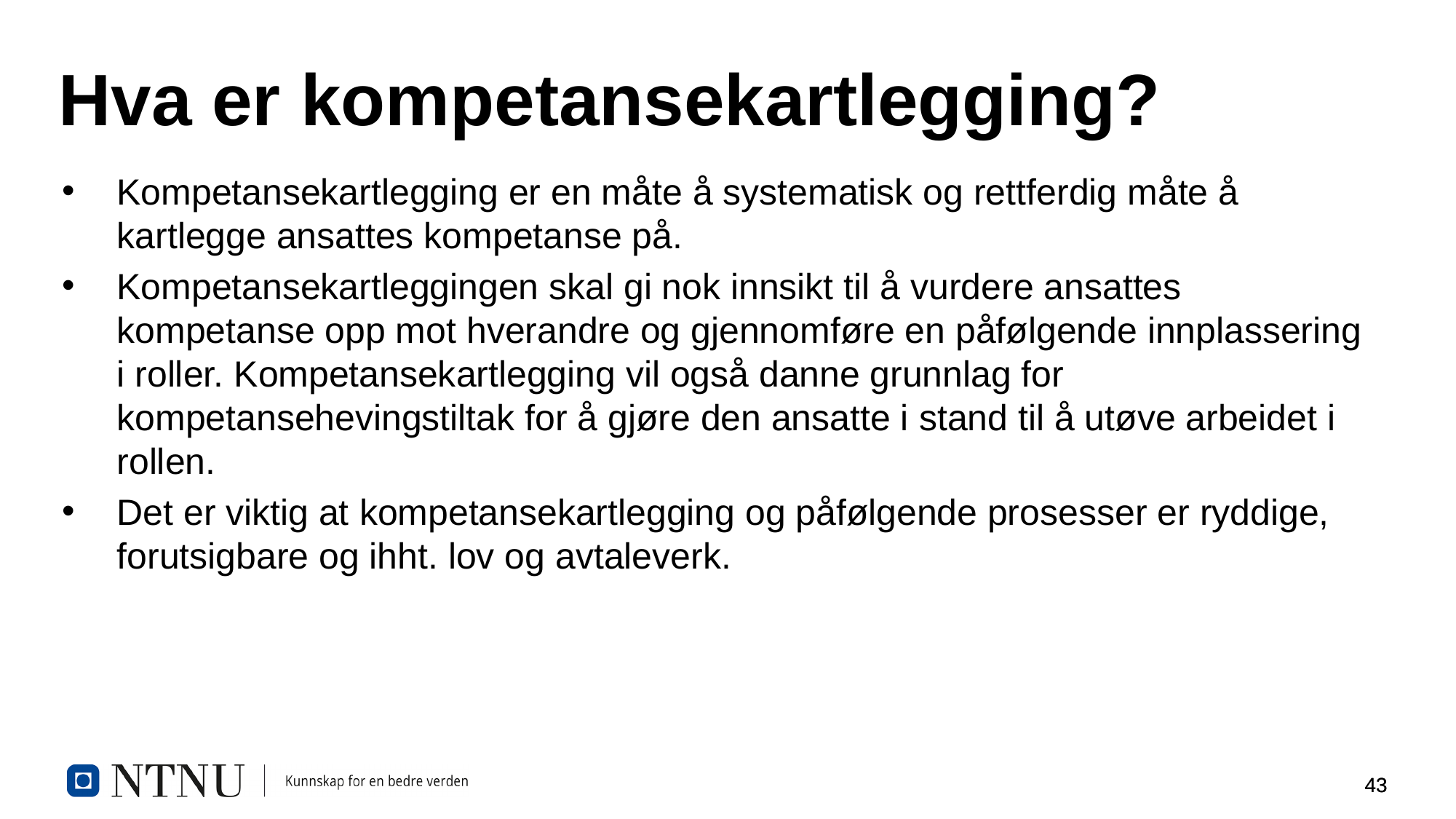

# Hva er kompetansekartlegging?
Kompetansekartlegging er en måte å systematisk og rettferdig måte å kartlegge ansattes kompetanse på.
Kompetansekartleggingen skal gi nok innsikt til å vurdere ansattes kompetanse opp mot hverandre og gjennomføre en påfølgende innplassering i roller. Kompetansekartlegging vil også danne grunnlag for kompetansehevingstiltak for å gjøre den ansatte i stand til å utøve arbeidet i rollen.
Det er viktig at kompetansekartlegging og påfølgende prosesser er ryddige, forutsigbare og ihht. lov og avtaleverk.